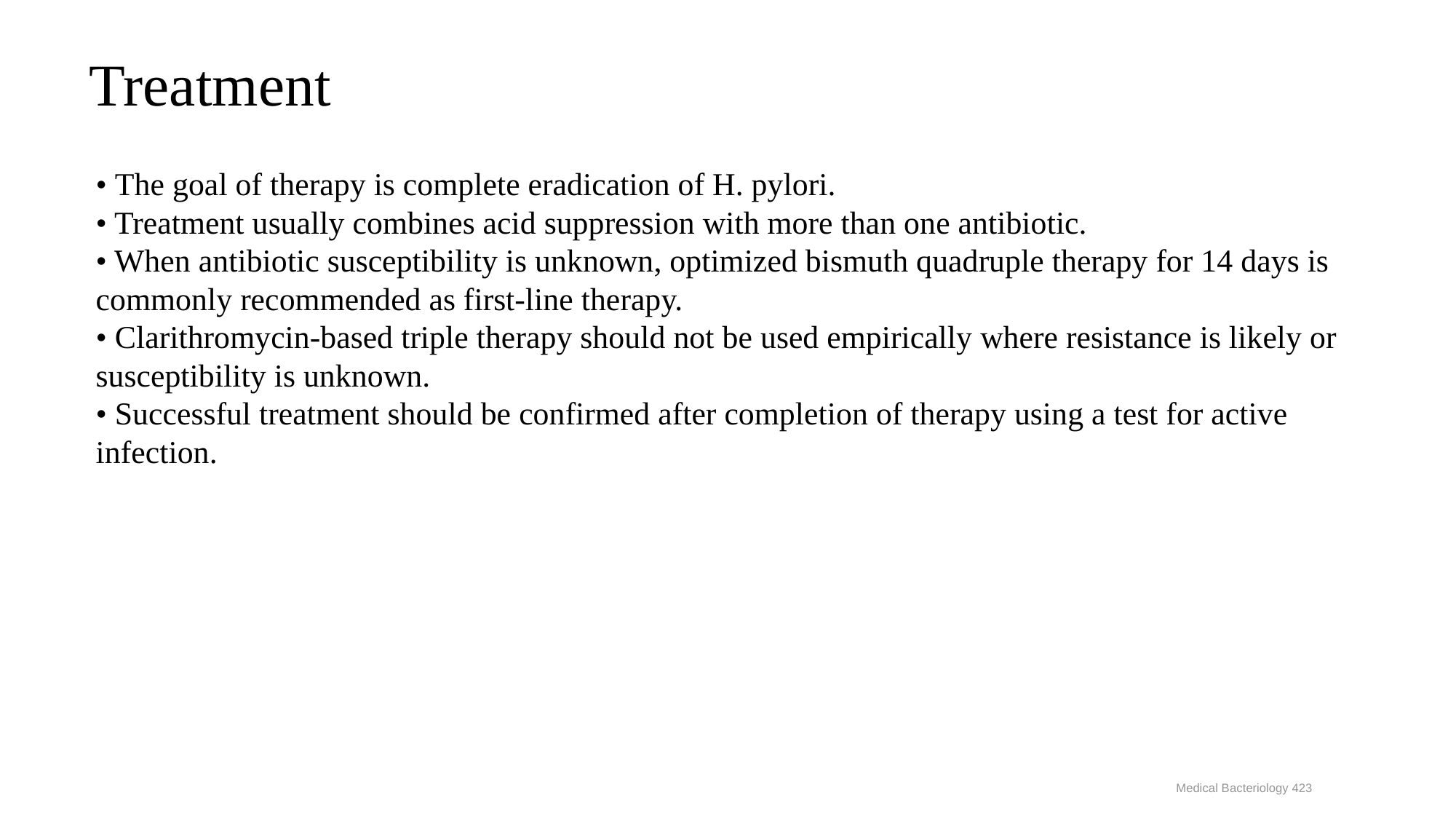

Treatment
• The goal of therapy is complete eradication of H. pylori.
• Treatment usually combines acid suppression with more than one antibiotic.
• When antibiotic susceptibility is unknown, optimized bismuth quadruple therapy for 14 days is commonly recommended as first-line therapy.
• Clarithromycin-based triple therapy should not be used empirically where resistance is likely or susceptibility is unknown.
• Successful treatment should be confirmed after completion of therapy using a test for active infection.
Medical Bacteriology 423